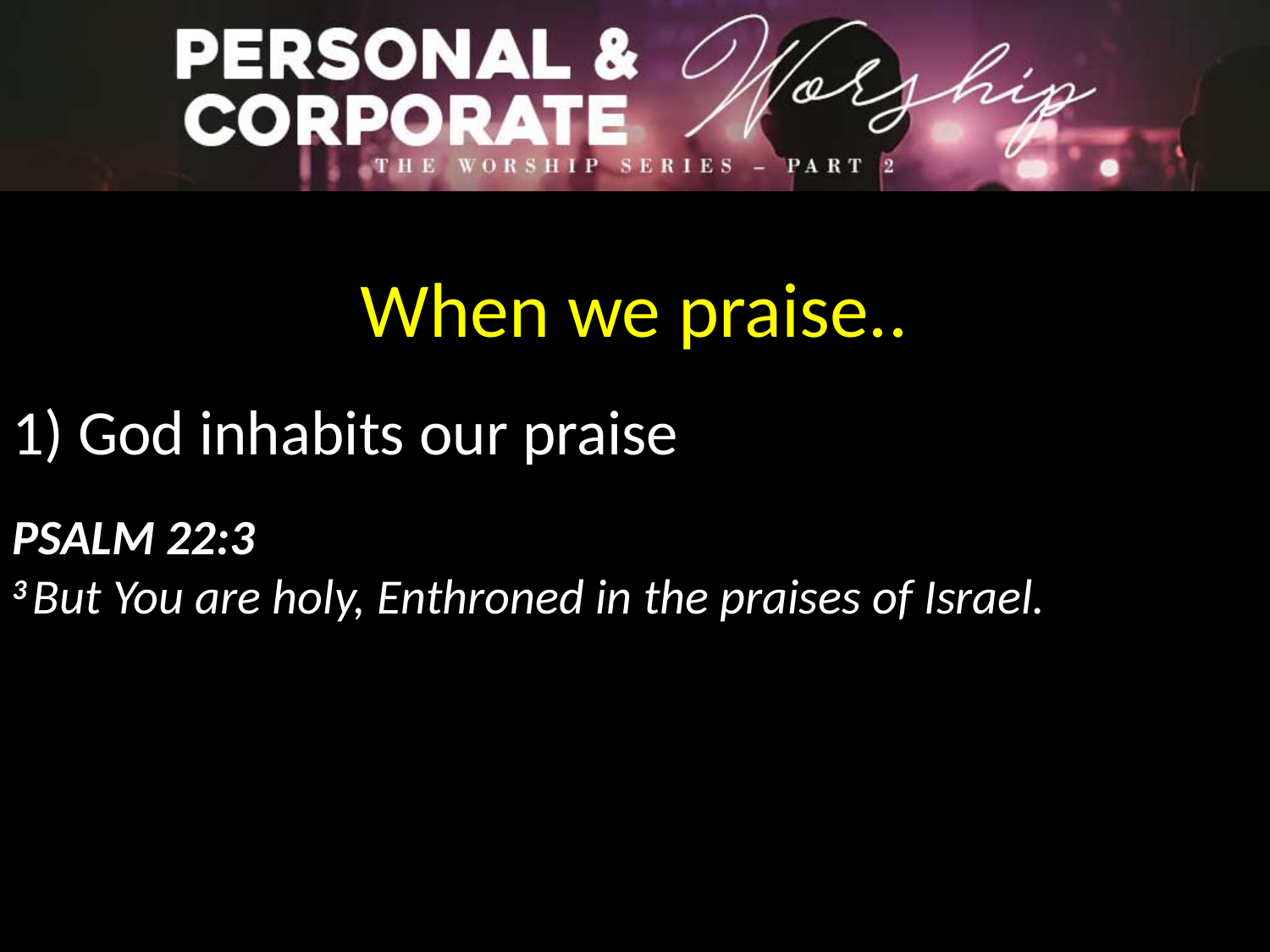

When we praise..

1) God inhabits our praise

Psalm 22:3
3 But You are holy, Enthroned in the praises of Israel.